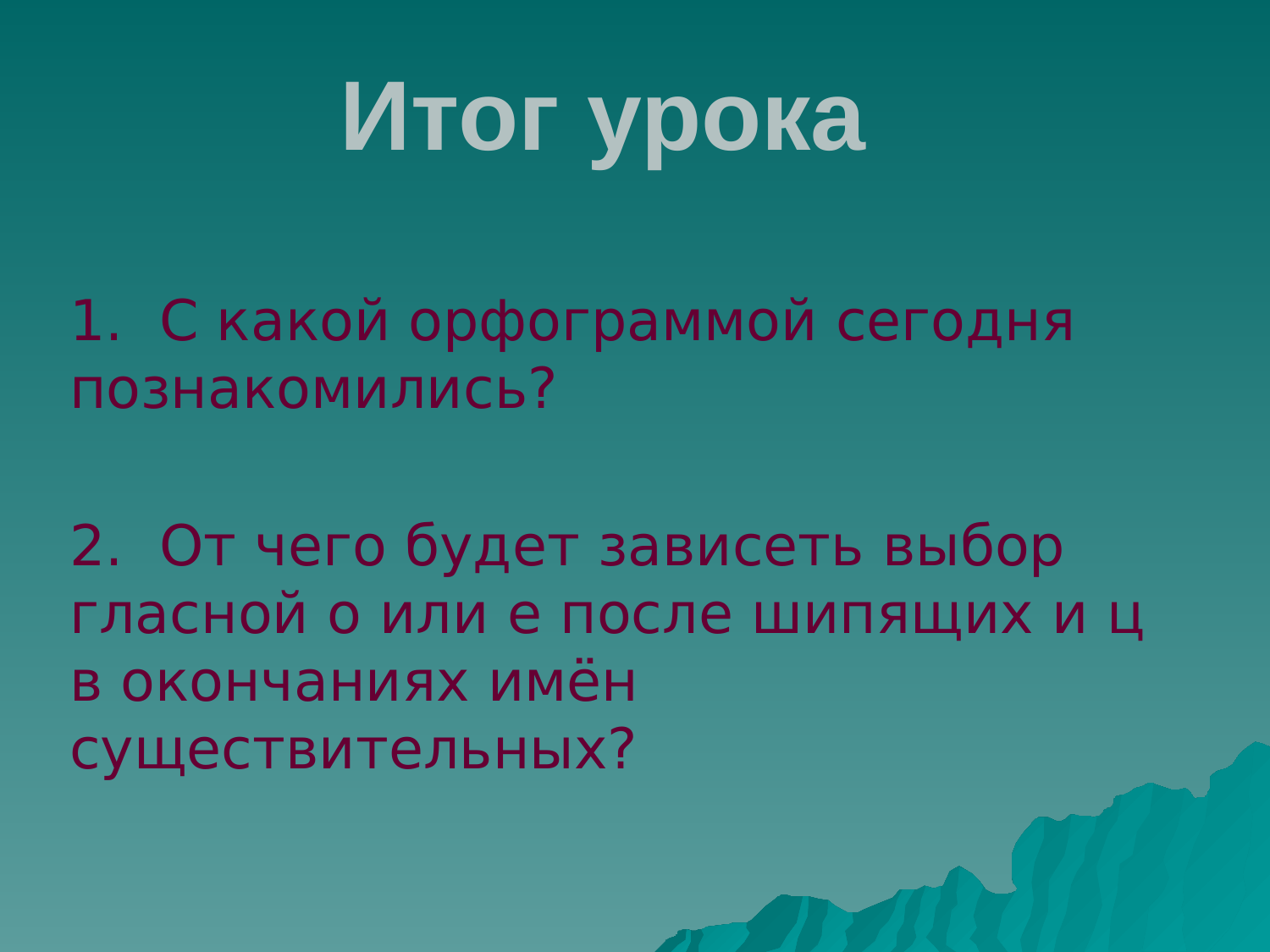

Итог урока
1.  С какой орфограммой сегодня познакомились?

2.  От чего будет зависеть выбор гласной о или е после шипящих и ц в окончаниях имён существительных?